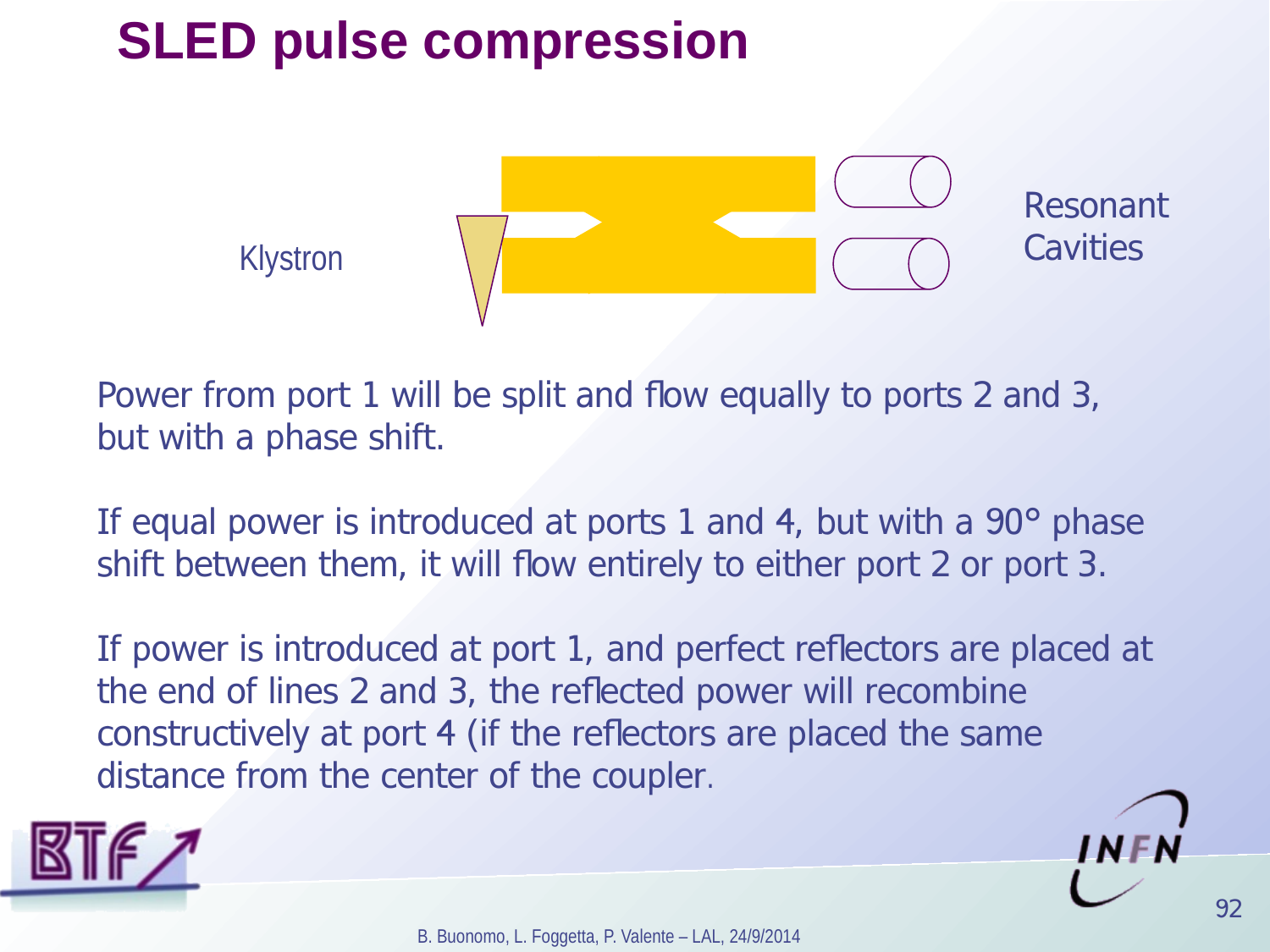

# SLED pulse compression

Klystron
Resonant
Cavities

Power from port 1 will be split and flow equally to ports 2 and 3, but with a phase shift.

If equal power is introduced at ports 1 and 4, but with a 90° phase shift between them, it will flow entirely to either port 2 or port 3.

If power is introduced at port 1, and perfect reflectors are placed at the end of lines 2 and 3, the reflected power will recombine constructively at port 4 (if the reflectors are placed the same distance from the center of the coupler.

92